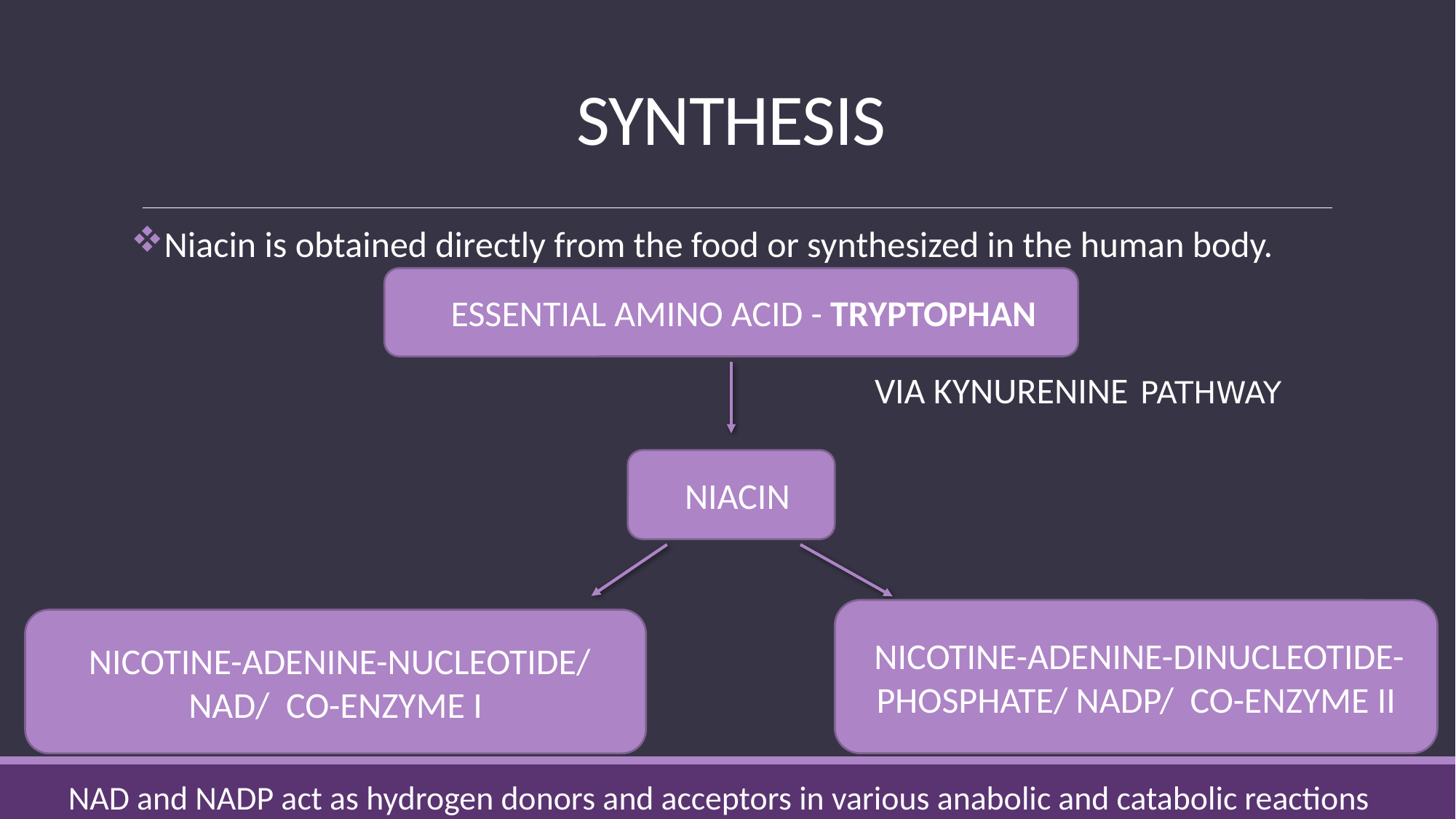

# SYNTHESIS
Niacin is obtained directly from the food or synthesized in the human body.

   ESSENTIAL AMINO ACID - TRYPTOPHAN
VIA KYNURENINE PATHWAY
  NIACIN
 NICOTINE-ADENINE-DINUCLEOTIDE-PHOSPHATE/ NADP/  CO-ENZYME II
 NICOTINE-ADENINE-NUCLEOTIDE/ NAD/  CO-ENZYME I
 NAD and NADP act as hydrogen donors and acceptors in various anabolic and catabolic reactions